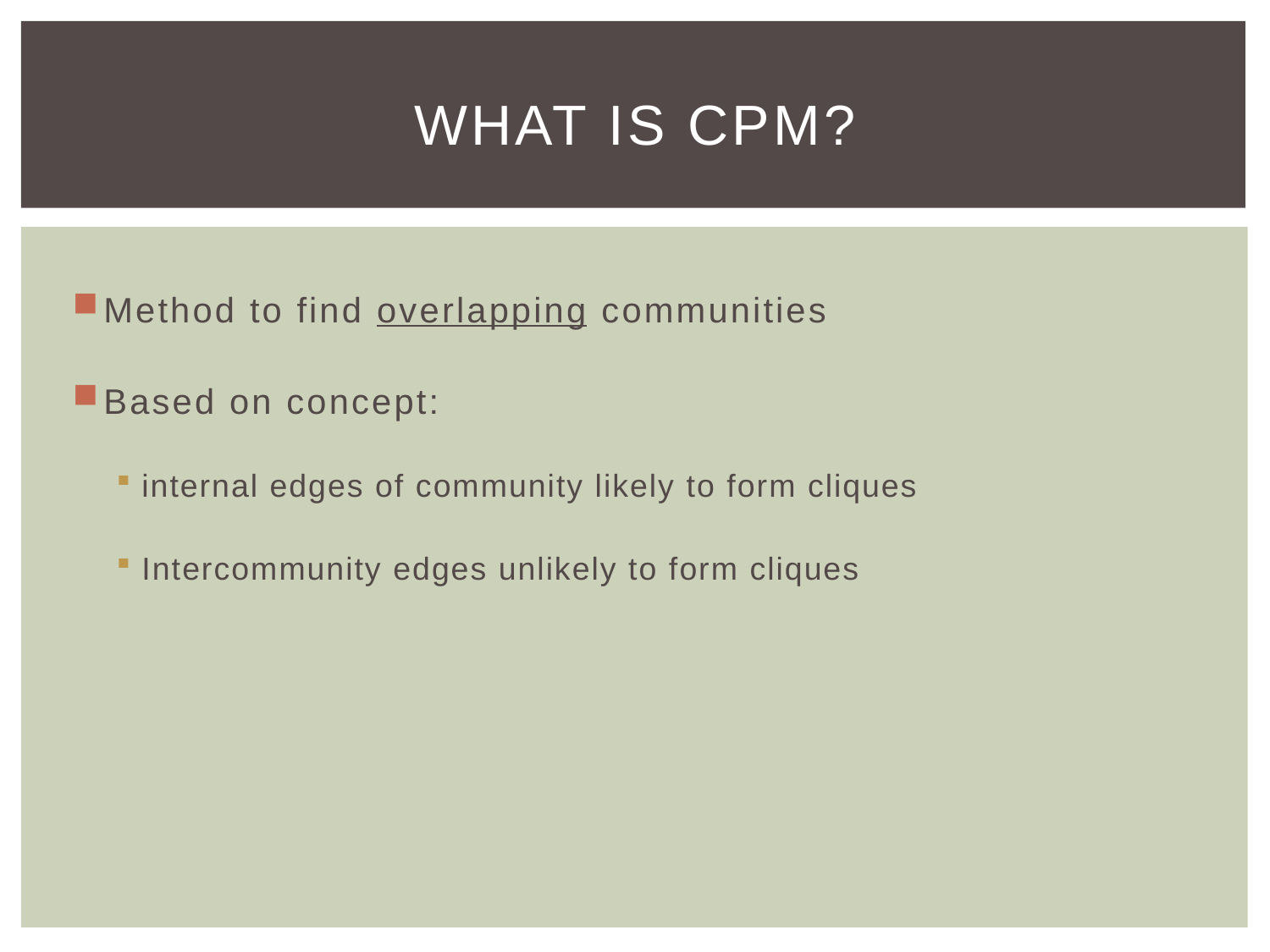

# What is CPM?
Method to find overlapping communities
Based on concept:
internal edges of community likely to form cliques
Intercommunity edges unlikely to form cliques